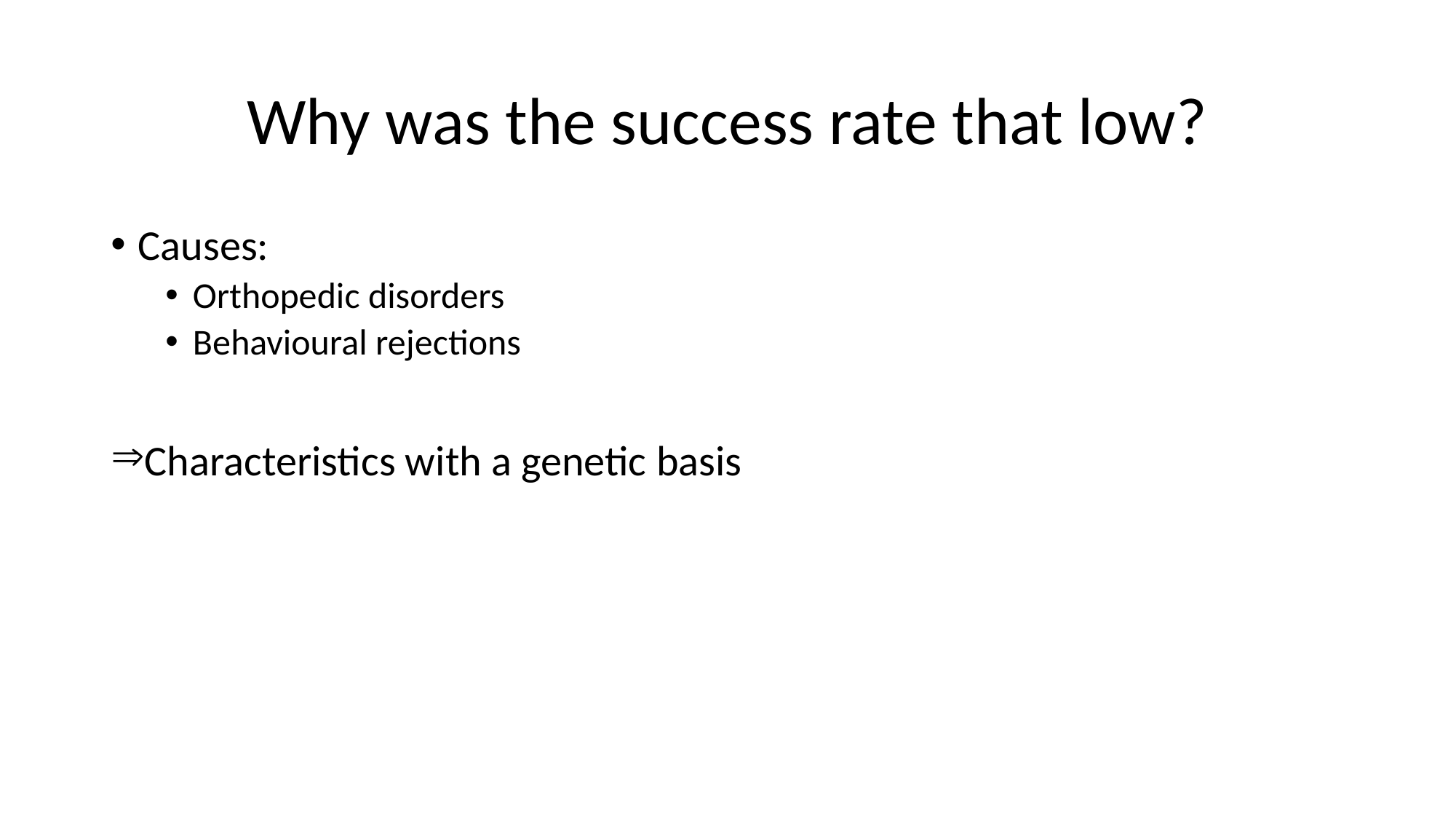

# Why was the success rate that low?
Causes:
Orthopedic disorders
Behavioural rejections

Characteristics with a genetic basis